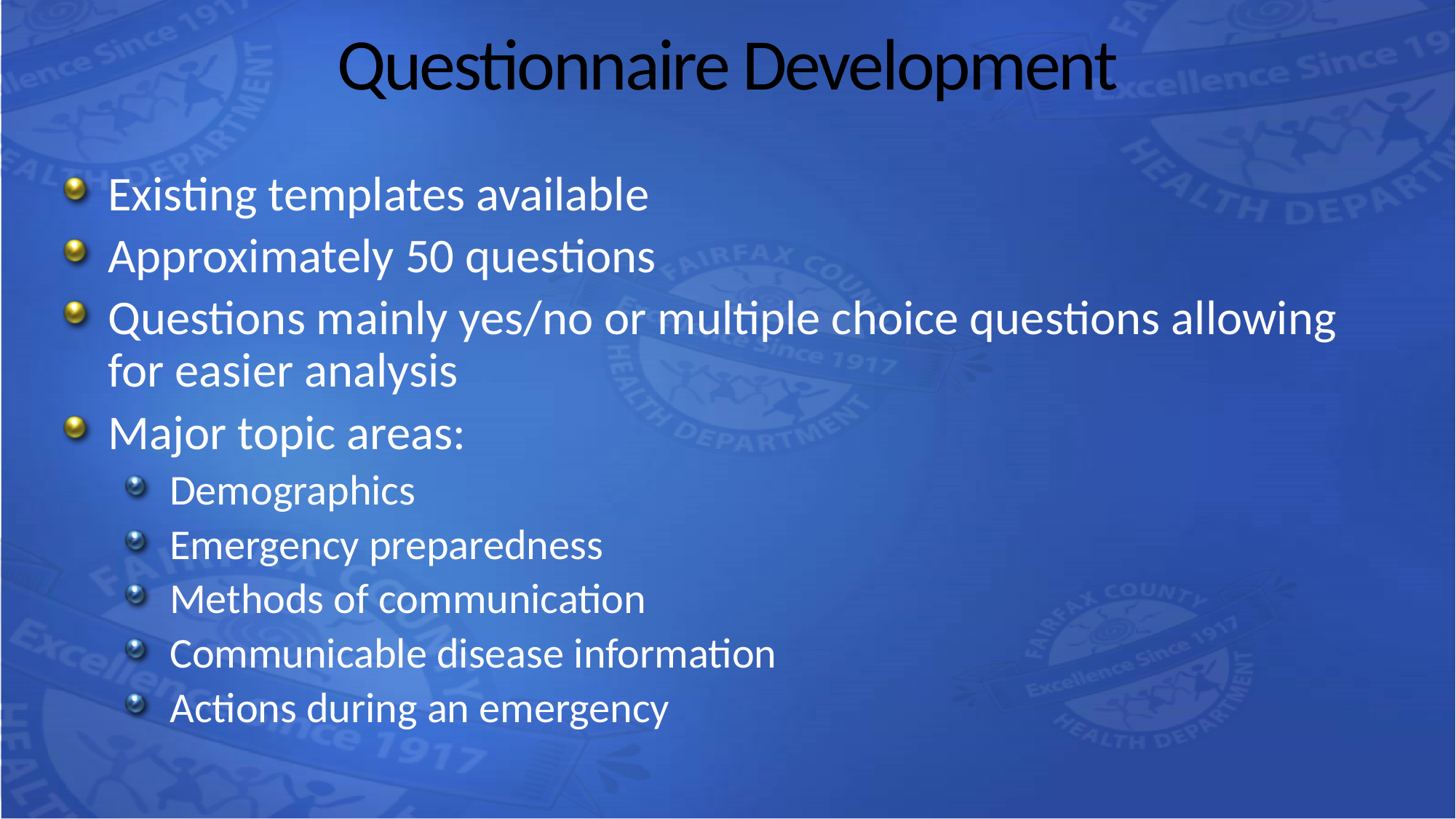

# Questionnaire Development
Existing templates available
Approximately 50 questions
Questions mainly yes/no or multiple choice questions allowing for easier analysis
Major topic areas:
Demographics
Emergency preparedness
Methods of communication
Communicable disease information
Actions during an emergency